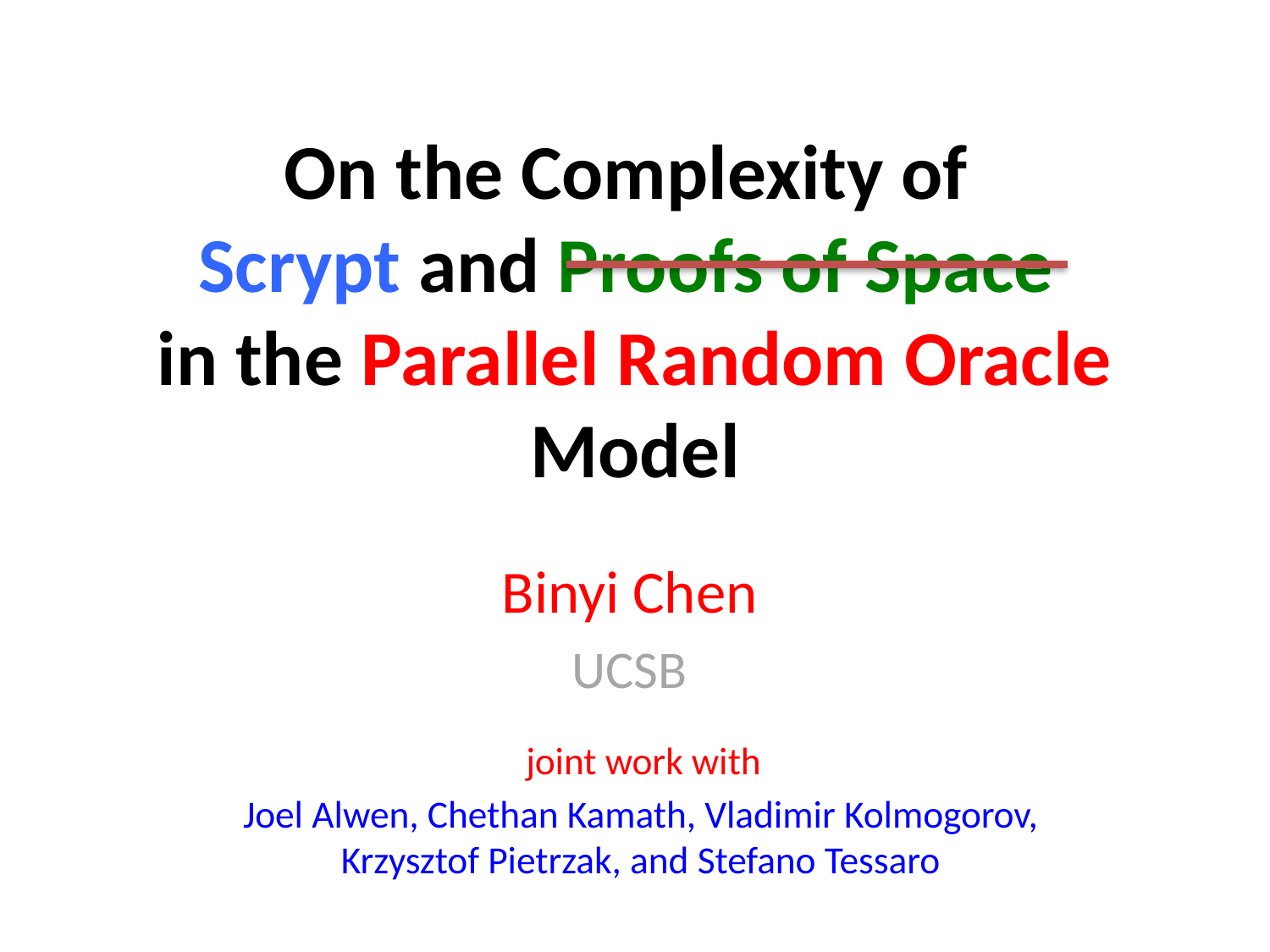

# On the Complexity of Scrypt and Proofs of Space in the Parallel Random Oracle Model
Binyi Chen
UCSB
 joint work with
Joel Alwen, Chethan Kamath, Vladimir Kolmogorov, Krzysztof Pietrzak, and Stefano Tessaro